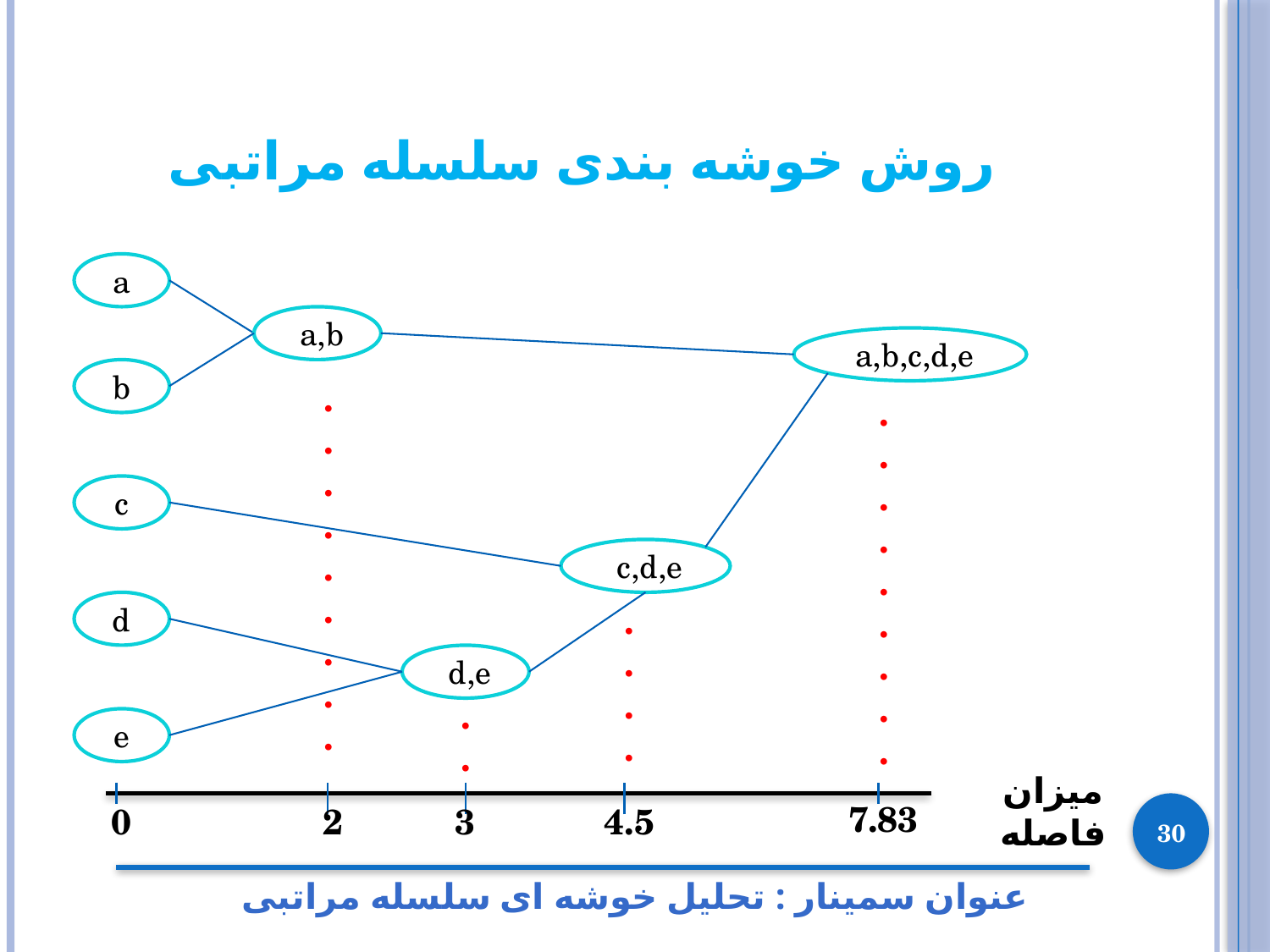

# روش خوشه بندی سلسله مراتبی
a
 a,b
 a,b,c,d,e
b
.
.
.
.
.
.
.
.
.

.
.
.
.
.
.
.
.
.

c
 c,d,e
d
.
.
.
.

 d,e
.
.
e
میزان فاصله
7.83
0
2
3
4.5

30

عنوان سمینار : تحلیل خوشه ای سلسله مراتبی